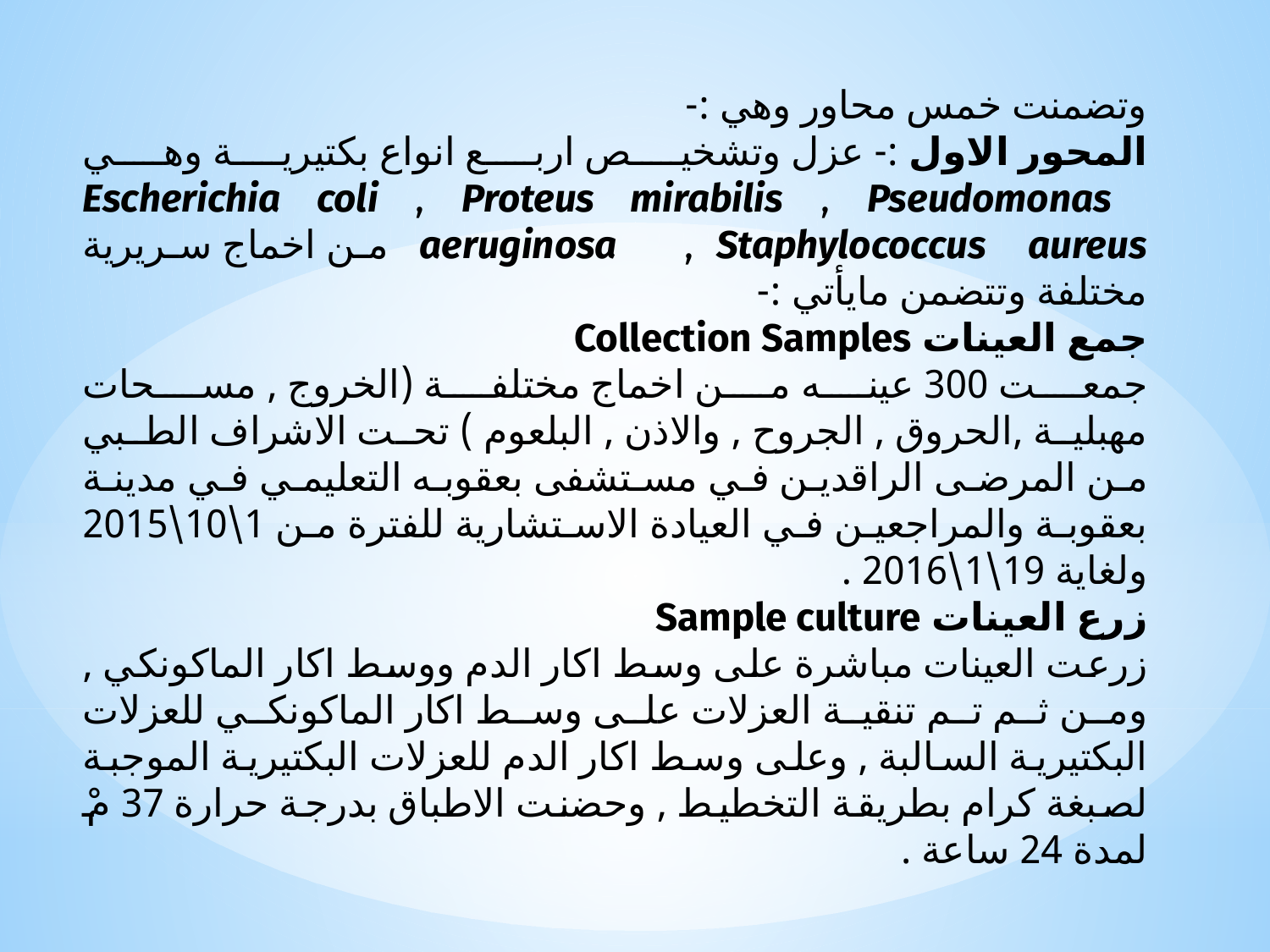

وتضمنت خمس محاور وهي :-
المحور الاول :- عزل وتشخيص اربع انواع بكتيرية وهي Escherichia coli , Proteus mirabilis , Pseudomonas  aeruginosa   , Staphylococcus  aureus   من اخماج سريرية مختلفة وتتضمن مايأتي :-
جمع العينات Collection Samples
جمعت 300 عينه من اخماج مختلفة (الخروج , مسحات مهبلية ,الحروق , الجروح , والاذن , البلعوم ) تحت الاشراف الطبي من المرضى الراقدين في مستشفى بعقوبه التعليمي في مدينة بعقوبة والمراجعين في العيادة الاستشارية للفترة من 1\10\2015 ولغاية 19\1\2016 .
زرع العينات Sample culture
زرعت العينات مباشرة على وسط اكار الدم ووسط اكار الماكونكي , ومن ثم تم تنقية العزلات على وسط اكار الماكونكي للعزلات البكتيرية السالبة , وعلى وسط اكار الدم للعزلات البكتيرية الموجبة لصبغة كرام بطريقة التخطيط , وحضنت الاطباق بدرجة حرارة 37 مْ لمدة 24 ساعة .